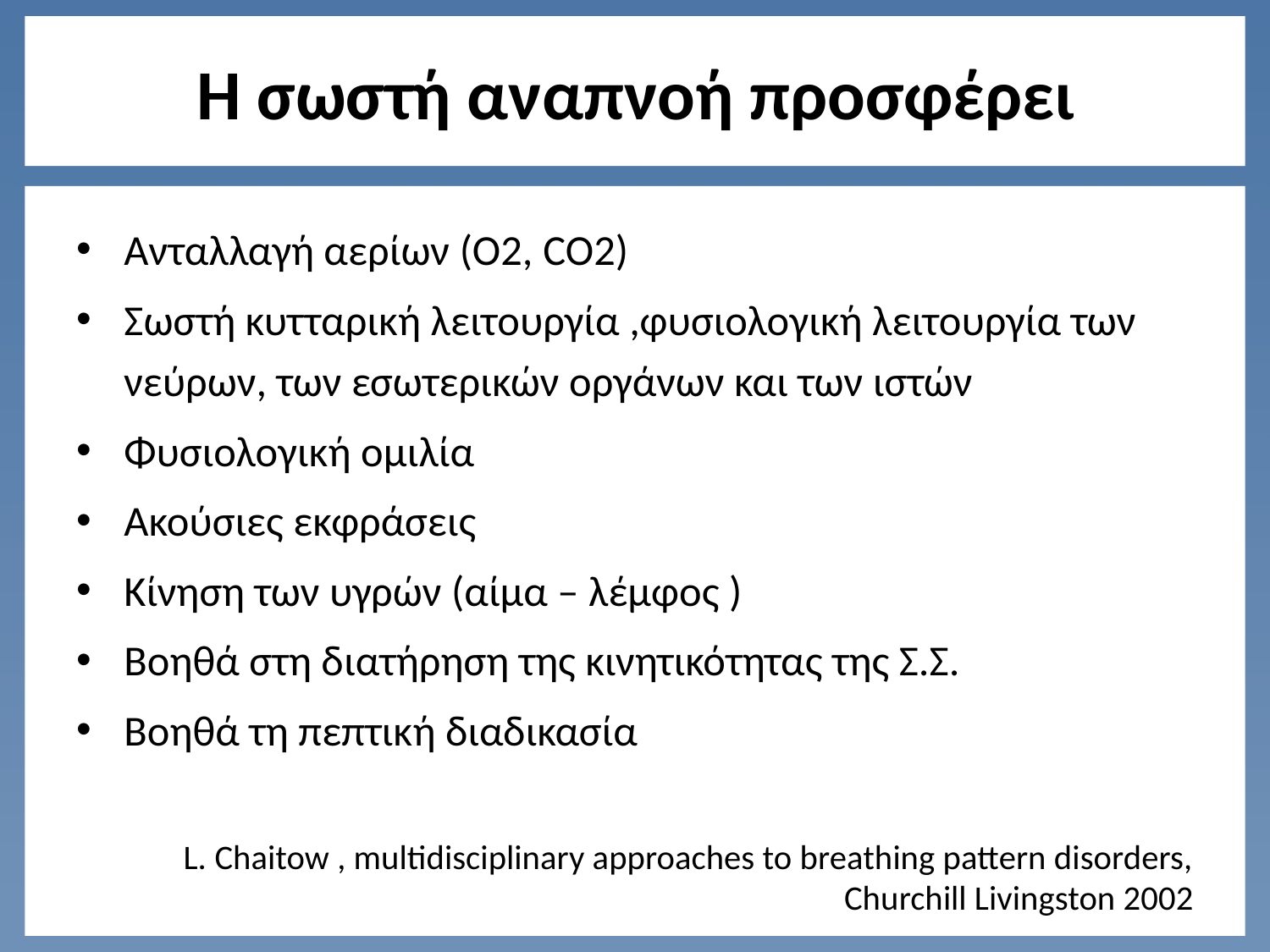

# Η σωστή αναπνοή προσφέρει
Ανταλλαγή αερίων (Ο2, CO2)
Σωστή κυτταρική λειτουργία ,φυσιολογική λειτουργία των νεύρων, των εσωτερικών οργάνων και των ιστών
Φυσιολογική ομιλία
Ακούσιες εκφράσεις
Κίνηση των υγρών (αίμα – λέμφος )
Βοηθά στη διατήρηση της κινητικότητας της Σ.Σ.
Βοηθά τη πεπτική διαδικασία

L. Chaitow , multidisciplinary approaches to breathing pattern disorders, Churchill Livingston 2002